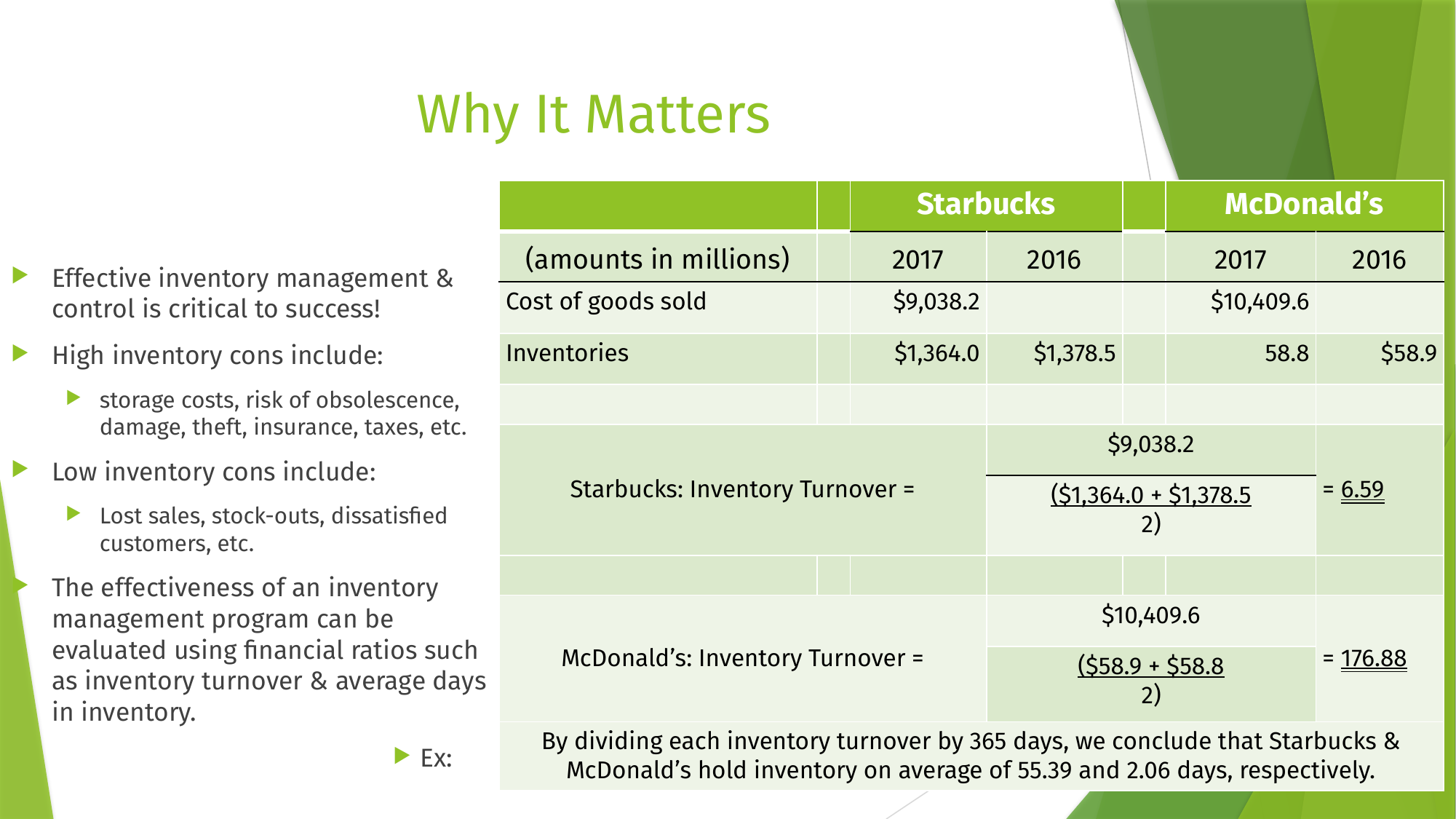

# Why It Matters
|  |  | Starbucks |  |  | McDonald’s |  |
| --- | --- | --- | --- | --- | --- | --- |
| (amounts in millions) |  | 2017 | 2016 |  | 2017 | 2016 |
| Cost of goods sold |  | $9,038.2 |  |  | $10,409.6 |  |
| Inventories |  | $1,364.0 | $1,378.5 |  | 58.8 | $58.9 |
|  |  |  |  |  |  |  |
| Starbucks: Inventory Turnover = |  |  | $9,038.2 |  |  | = 6.59 |
|  |  |  | ($1,364.0 + $1,378.5 2) |  |  |  |
|  |  |  |  |  |  |  |
| McDonald’s: Inventory Turnover = |  |  | $10,409.6 |  |  | = 176.88 |
|  |  |  | ($58.9 + $58.8 2) |  |  |  |
| By dividing each inventory turnover by 365 days, we conclude that Starbucks & McDonald’s hold inventory on average of 55.39 and 2.06 days, respectively. |  |  |  |  |  |  |
Effective inventory management & control is critical to success!
High inventory cons include:
storage costs, risk of obsolescence, damage, theft, insurance, taxes, etc.
Low inventory cons include:
Lost sales, stock-outs, dissatisfied customers, etc.
The effectiveness of an inventory management program can be evaluated using financial ratios such as inventory turnover & average days in inventory.
Ex: